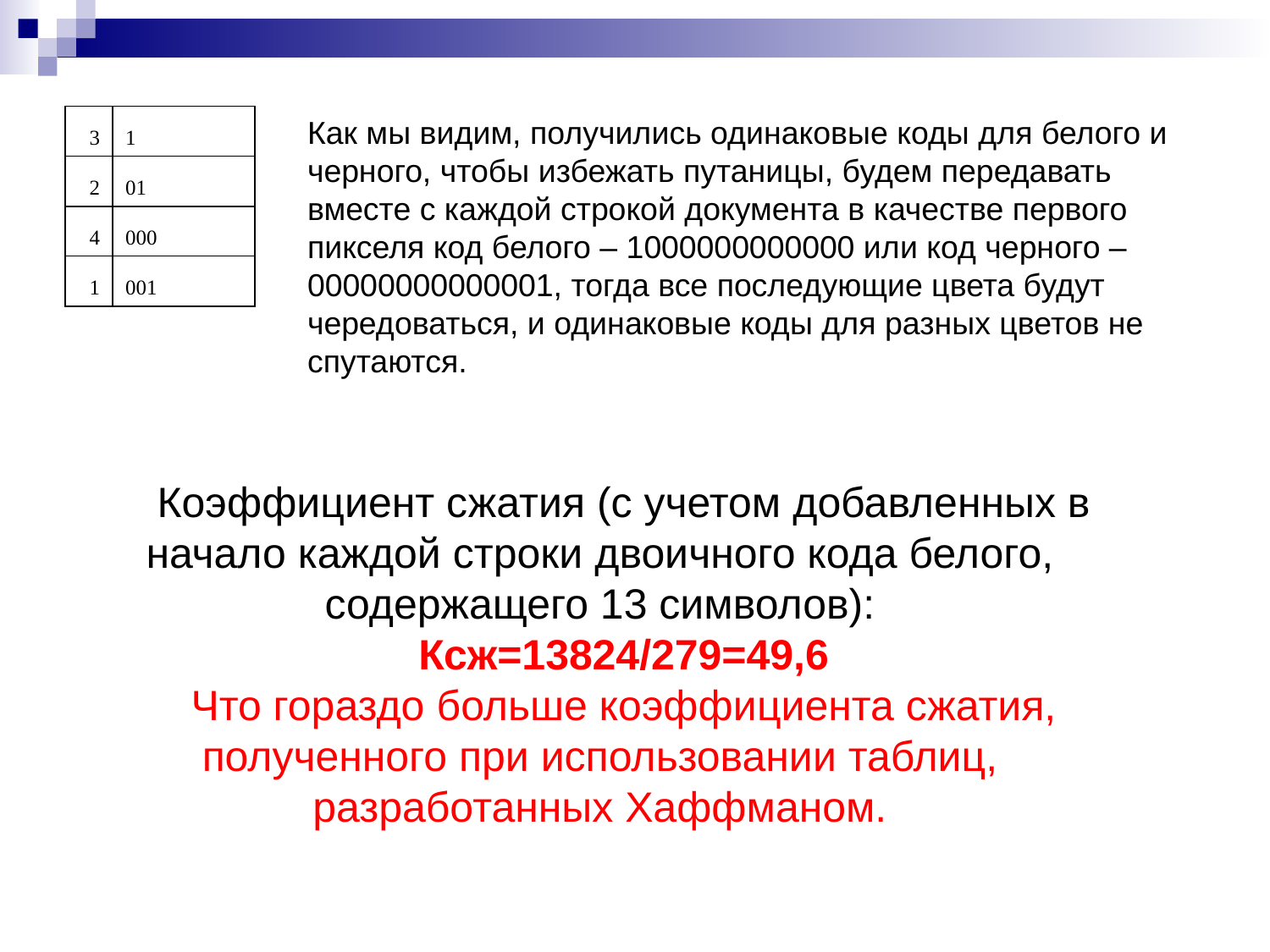

| 3 | 1 |
| --- | --- |
| 2 | 01 |
| 4 | 000 |
| 1 | 001 |
Как мы видим, получились одинаковые коды для белого и черного, чтобы избежать путаницы, будем передавать вместе с каждой строкой документа в качестве первого пикселя код белого – 1000000000000 или код черного – 00000000000001, тогда все последующие цвета будут чередоваться, и одинаковые коды для разных цветов не спутаются.
Коэффициент сжатия (с учетом добавленных в начало каждой строки двоичного кода белого, содержащего 13 символов):
Ксж=13824/279=49,6
Что гораздо больше коэффициента сжатия, полученного при использовании таблиц, разработанных Хаффманом.